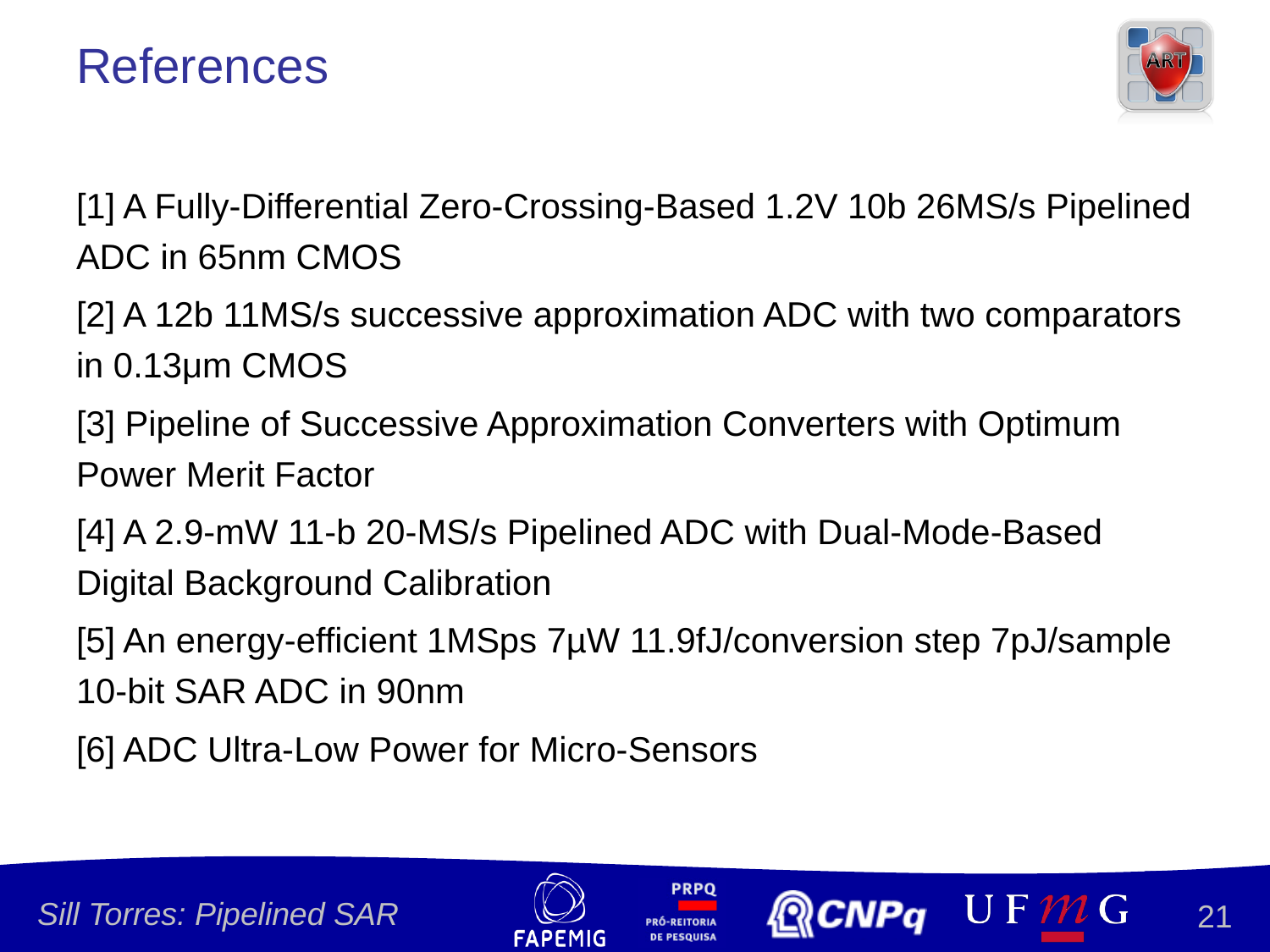

# References

[1] A Fully-Differential Zero-Crossing-Based 1.2V 10b 26MS/s Pipelined ADC in 65nm CMOS
[2] A 12b 11MS/s successive approximation ADC with two comparators in 0.13μm CMOS
[3] Pipeline of Successive Approximation Converters with Optimum Power Merit Factor
[4] A 2.9-mW 11-b 20-MS/s Pipelined ADC with Dual-Mode-Based Digital Background Calibration
[5] An energy-efficient 1MSps 7µW 11.9fJ/conversion step 7pJ/sample 10-bit SAR ADC in 90nm
[6] ADC Ultra-Low Power for Micro-Sensors